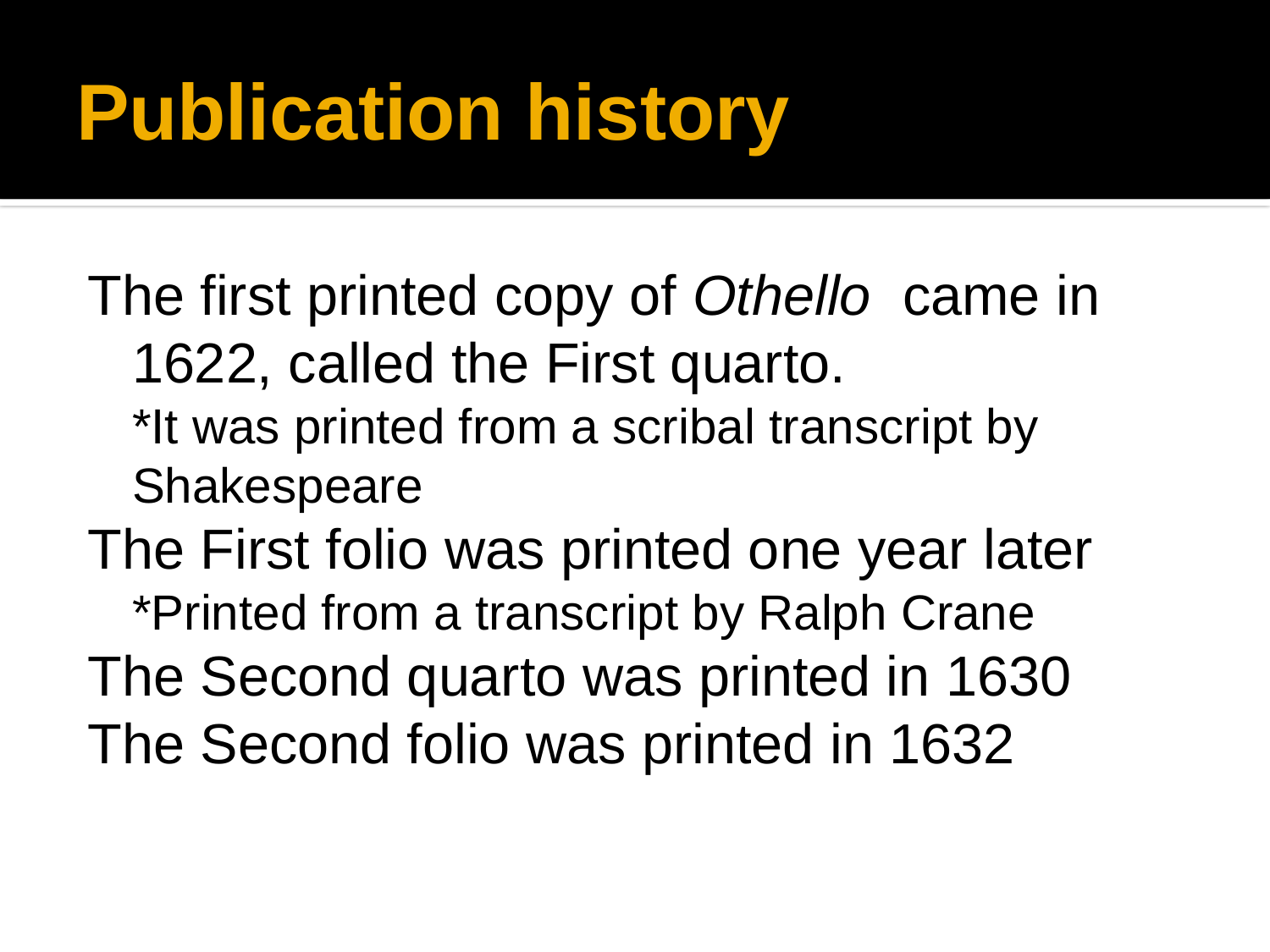

# Publication history
The first printed copy of Othello  came in 1622, called the First quarto.
	*It was printed from a scribal transcript by      Shakespeare
The First folio was printed one year later
	*Printed from a transcript by Ralph Crane
The Second quarto was printed in 1630
The Second folio was printed in 1632